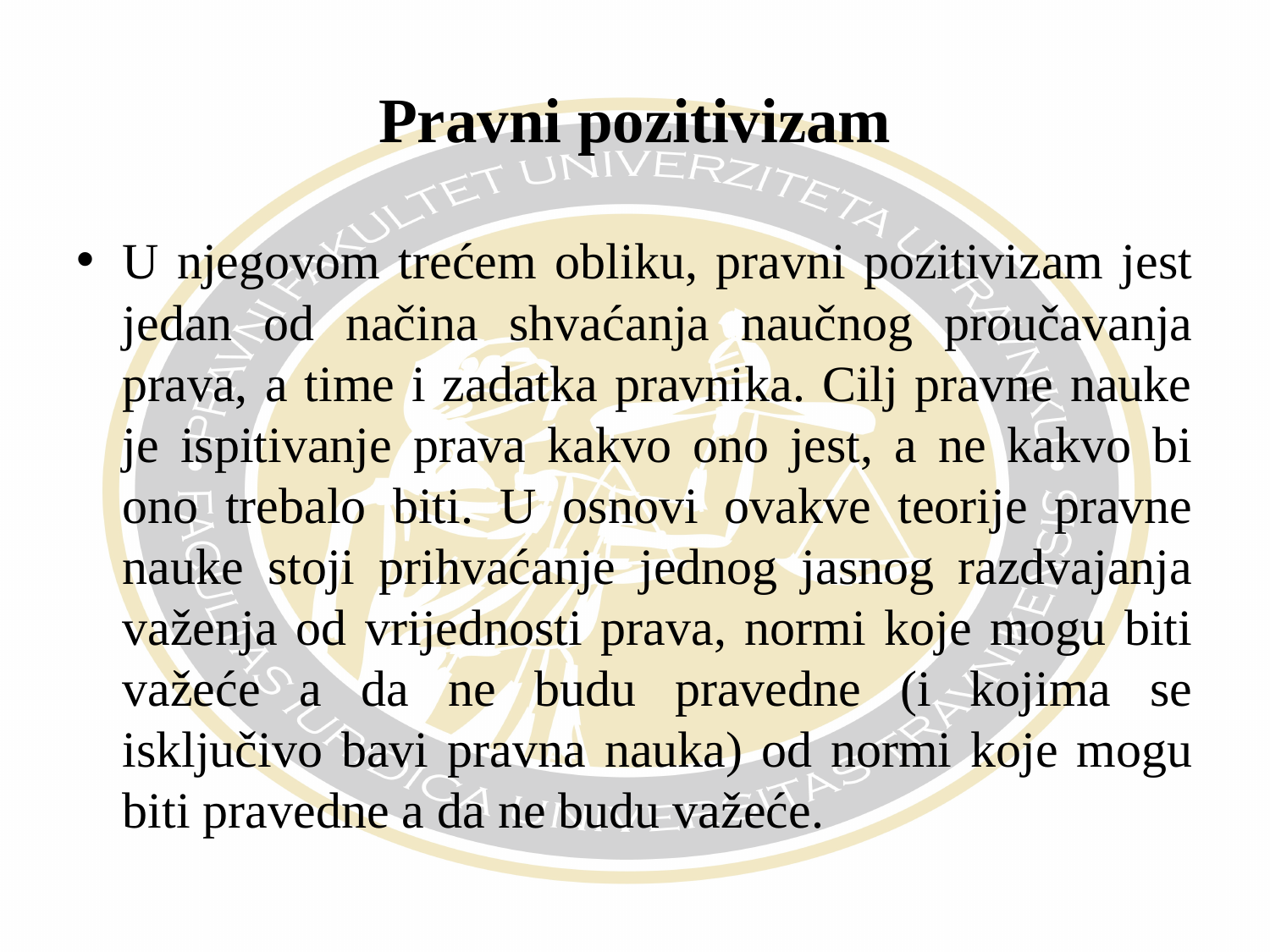

# Pravni pozitivizam
U njegovom trećem obliku, pravni pozitivizam jest jedan od načina shvaćanja naučnog proučavanja prava, a time i zadatka pravnika. Cilj pravne nauke je ispitivanje prava kakvo ono jest, a ne kakvo bi ono trebalo biti. U osnovi ovakve teorije pravne nauke stoji prihvaćanje jednog jasnog razdvajanja važenja od vrijednosti prava, normi koje mogu biti važeće a da ne budu pravedne (i kojima se isključivo bavi pravna nauka) od normi koje mogu biti pravedne a da ne budu važeće.